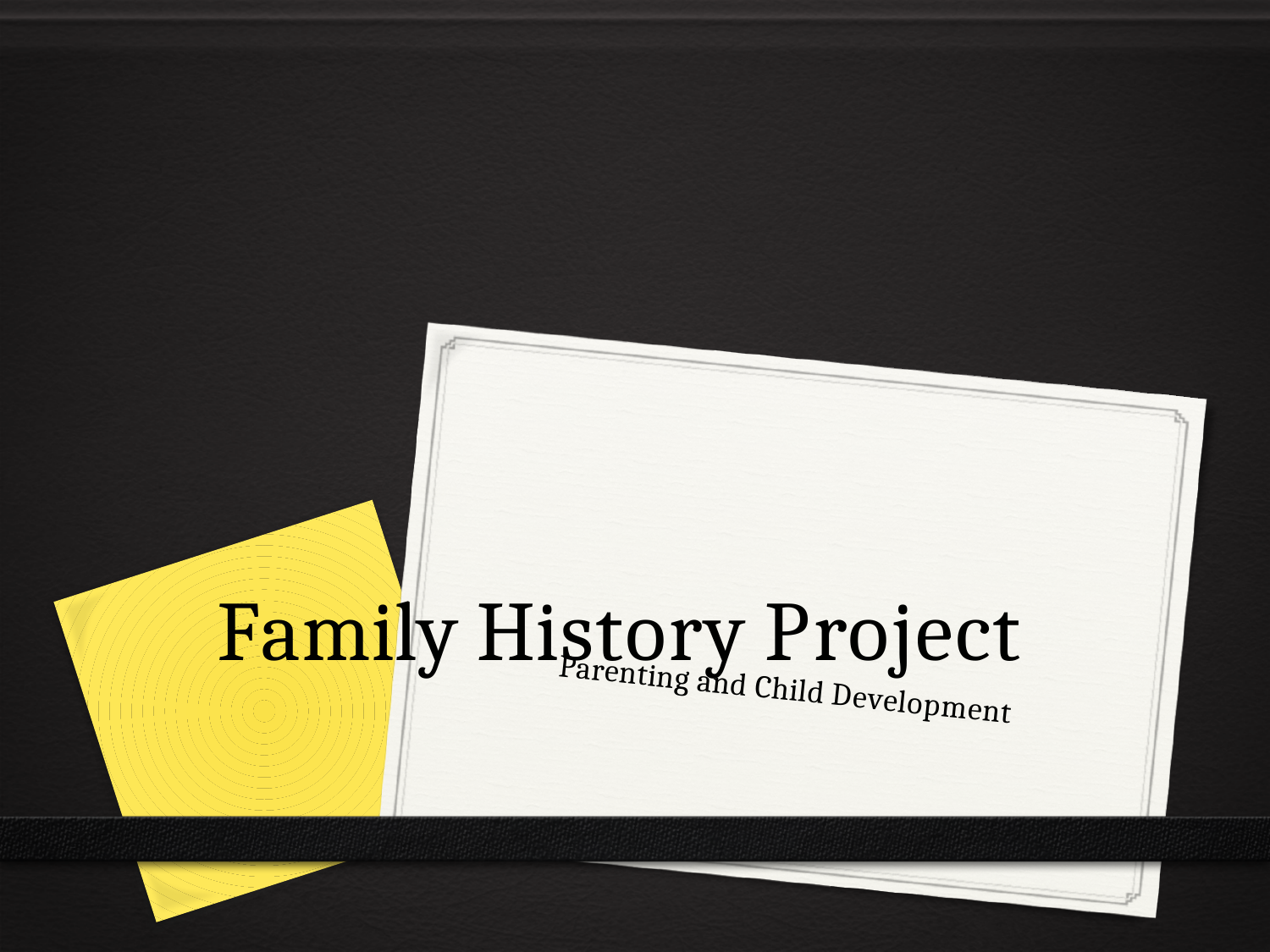

# Family History Project
Parenting and Child Development